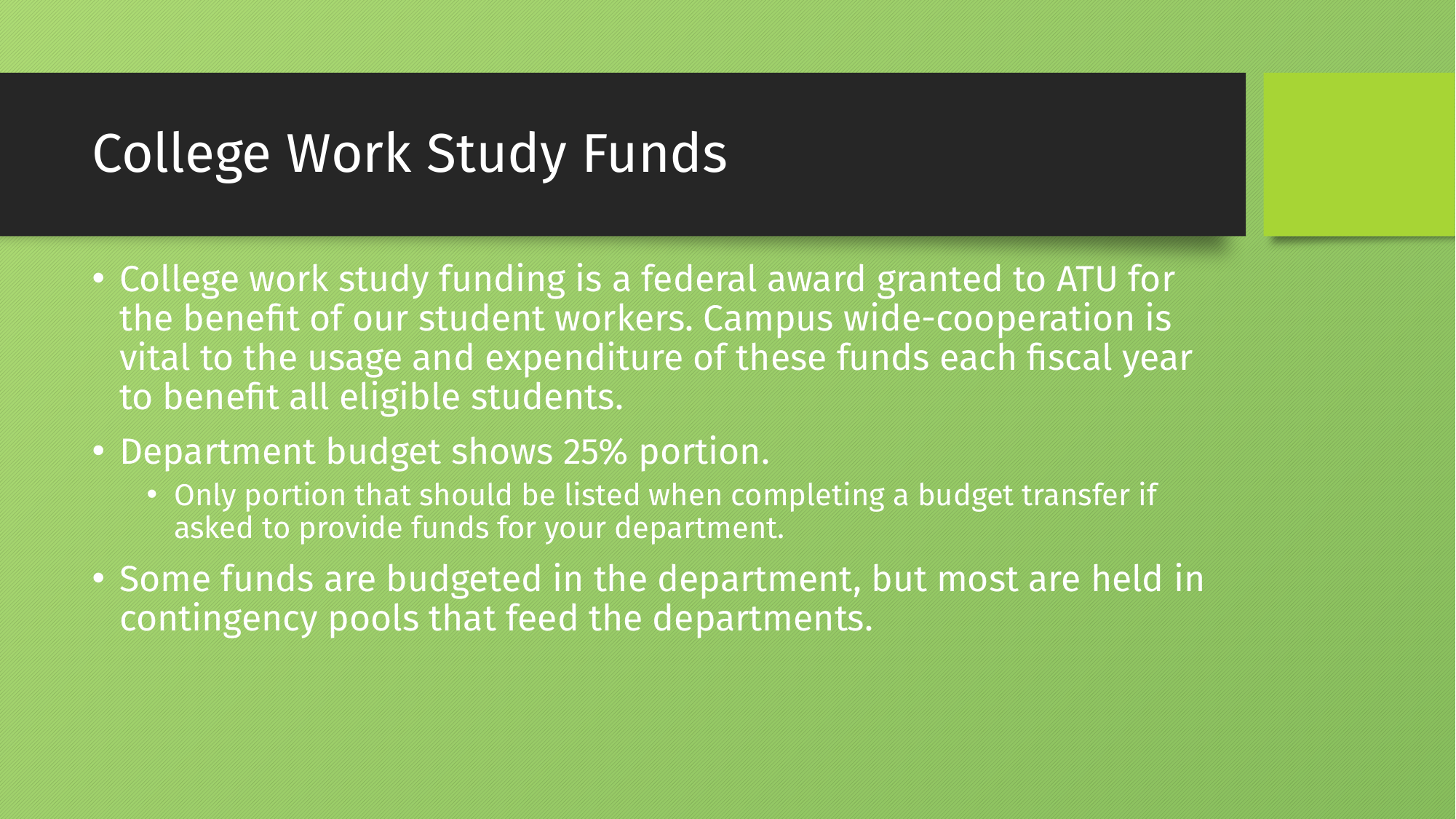

# College Work Study Funds
College work study funding is a federal award granted to ATU for the benefit of our student workers. Campus wide-cooperation is vital to the usage and expenditure of these funds each fiscal year to benefit all eligible students.
Department budget shows 25% portion.
Only portion that should be listed when completing a budget transfer if asked to provide funds for your department.
Some funds are budgeted in the department, but most are held in contingency pools that feed the departments.